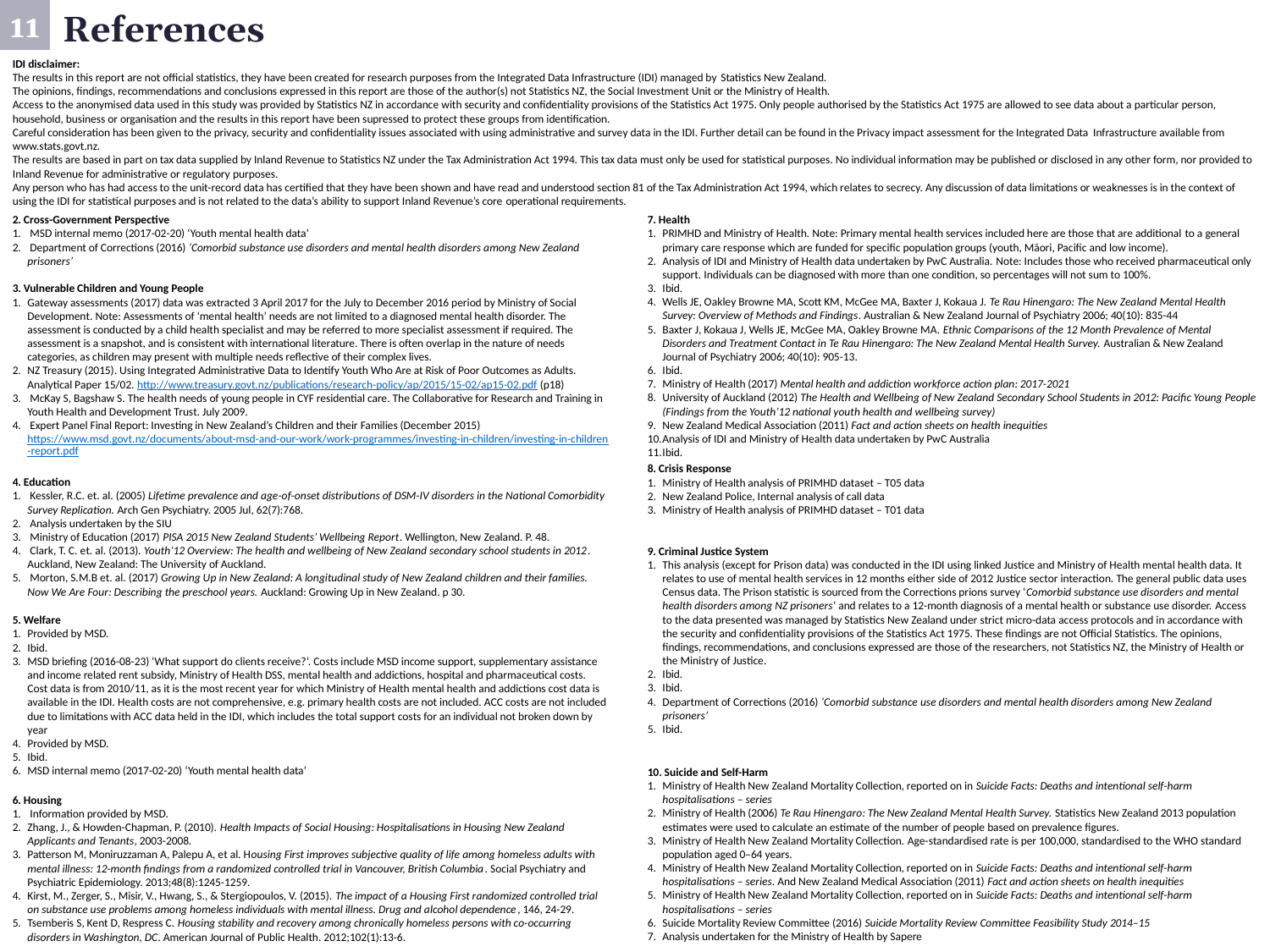

References
11
IDI disclaimer:
The results in this report are not official statistics, they have been created for research purposes from the Integrated Data Infrastructure (IDI) managed by Statistics New Zealand.
The opinions, findings, recommendations and conclusions expressed in this report are those of the author(s) not Statistics NZ, the Social Investment Unit or the Ministry of Health.
Access to the anonymised data used in this study was provided by Statistics NZ in accordance with security and confidentiality provisions of the Statistics Act 1975. Only people authorised by the Statistics Act 1975 are allowed to see data about a particular person, household, business or organisation and the results in this report have been supressed to protect these groups from identification.
Careful consideration has been given to the privacy, security and confidentiality issues associated with using administrative and survey data in the IDI. Further detail can be found in the Privacy impact assessment for the Integrated Data Infrastructure available from www.stats.govt.nz.
The results are based in part on tax data supplied by Inland Revenue to Statistics NZ under the Tax Administration Act 1994. This tax data must only be used for statistical purposes. No individual information may be published or disclosed in any other form, nor provided to Inland Revenue for administrative or regulatory purposes.
Any person who has had access to the unit-record data has certified that they have been shown and have read and understood section 81 of the Tax Administration Act 1994, which relates to secrecy. Any discussion of data limitations or weaknesses is in the context of using the IDI for statistical purposes and is not related to the data’s ability to support Inland Revenue’s core operational requirements.
2. Cross-Government Perspective
 MSD internal memo (2017-02-20) ‘Youth mental health data’
 Department of Corrections (2016) ‘Comorbid substance use disorders and mental health disorders among New Zealand prisoners’
7. Health
PRIMHD and Ministry of Health. Note: Primary mental health services included here are those that are additional to a general primary care response which are funded for specific population groups (youth, Māori, Pacific and low income).
Analysis of IDI and Ministry of Health data undertaken by PwC Australia. Note: Includes those who received pharmaceutical only support. Individuals can be diagnosed with more than one condition, so percentages will not sum to 100%.
Ibid.
Wells JE, Oakley Browne MA, Scott KM, McGee MA, Baxter J, Kokaua J. Te Rau Hinengaro: The New Zealand Mental Health Survey: Overview of Methods and Findings. Australian & New Zealand Journal of Psychiatry 2006; 40(10): 835-44
Baxter J, Kokaua J, Wells JE, McGee MA, Oakley Browne MA. Ethnic Comparisons of the 12 Month Prevalence of Mental Disorders and Treatment Contact in Te Rau Hinengaro: The New Zealand Mental Health Survey. Australian & New Zealand Journal of Psychiatry 2006; 40(10): 905-13.
Ibid.
Ministry of Health (2017) Mental health and addiction workforce action plan: 2017-2021
University of Auckland (2012) The Health and Wellbeing of New Zealand Secondary School Students in 2012: Pacific Young People (Findings from the Youth’12 national youth health and wellbeing survey)
New Zealand Medical Association (2011) Fact and action sheets on health inequities
Analysis of IDI and Ministry of Health data undertaken by PwC Australia
Ibid.
3. Vulnerable Children and Young People
Gateway assessments (2017) data was extracted 3 April 2017 for the July to December 2016 period by Ministry of Social Development. Note: Assessments of ‘mental health’ needs are not limited to a diagnosed mental health disorder. The assessment is conducted by a child health specialist and may be referred to more specialist assessment if required. The assessment is a snapshot, and is consistent with international literature. There is often overlap in the nature of needs categories, as children may present with multiple needs reflective of their complex lives.
NZ Treasury (2015). Using Integrated Administrative Data to Identify Youth Who Are at Risk of Poor Outcomes as Adults. Analytical Paper 15/02. http://www.treasury.govt.nz/publications/research-policy/ap/2015/15-02/ap15-02.pdf (p18)
 McKay S, Bagshaw S. The health needs of young people in CYF residential care. The Collaborative for Research and Training in Youth Health and Development Trust. July 2009.
 Expert Panel Final Report: Investing in New Zealand’s Children and their Families (December 2015) https://www.msd.govt.nz/documents/about-msd-and-our-work/work-programmes/investing-in-children/investing-in-children-report.pdf
8. Crisis Response
Ministry of Health analysis of PRIMHD dataset – T05 data
New Zealand Police, Internal analysis of call data
Ministry of Health analysis of PRIMHD dataset – T01 data
4. Education
 Kessler, R.C. et. al. (2005) Lifetime prevalence and age-of-onset distributions of DSM-IV disorders in the National Comorbidity Survey Replication. Arch Gen Psychiatry. 2005 Jul, 62(7):768.
 Analysis undertaken by the SIU
 Ministry of Education (2017) PISA 2015 New Zealand Students’ Wellbeing Report. Wellington, New Zealand. P. 48.
 Clark, T. C. et. al. (2013). Youth’12 Overview: The health and wellbeing of New Zealand secondary school students in 2012. Auckland, New Zealand: The University of Auckland.
 Morton, S.M.B et. al. (2017) Growing Up in New Zealand: A longitudinal study of New Zealand children and their families. Now We Are Four: Describing the preschool years. Auckland: Growing Up in New Zealand. p 30.
9. Criminal Justice System
This analysis (except for Prison data) was conducted in the IDI using linked Justice and Ministry of Health mental health data. It relates to use of mental health services in 12 months either side of 2012 Justice sector interaction. The general public data uses Census data. The Prison statistic is sourced from the Corrections prions survey ‘Comorbid substance use disorders and mental health disorders among NZ prisoners’ and relates to a 12-month diagnosis of a mental health or substance use disorder. Access to the data presented was managed by Statistics New Zealand under strict micro-data access protocols and in accordance with the security and confidentiality provisions of the Statistics Act 1975. These findings are not Official Statistics. The opinions, findings, recommendations, and conclusions expressed are those of the researchers, not Statistics NZ, the Ministry of Health or the Ministry of Justice.
Ibid.
Ibid.
Department of Corrections (2016) ‘Comorbid substance use disorders and mental health disorders among New Zealand prisoners’
Ibid.
5. Welfare
Provided by MSD.
Ibid.
MSD briefing (2016-08-23) ‘What support do clients receive?’. Costs include MSD income support, supplementary assistance and income related rent subsidy, Ministry of Health DSS, mental health and addictions, hospital and pharmaceutical costs. Cost data is from 2010/11, as it is the most recent year for which Ministry of Health mental health and addictions cost data is available in the IDI. Health costs are not comprehensive, e.g. primary health costs are not included. ACC costs are not included due to limitations with ACC data held in the IDI, which includes the total support costs for an individual not broken down by year
Provided by MSD.
Ibid.
MSD internal memo (2017-02-20) ‘Youth mental health data’
10. Suicide and Self-Harm
Ministry of Health New Zealand Mortality Collection, reported on in Suicide Facts: Deaths and intentional self-harm hospitalisations – series
Ministry of Health (2006) Te Rau Hinengaro: The New Zealand Mental Health Survey. Statistics New Zealand 2013 population estimates were used to calculate an estimate of the number of people based on prevalence figures.
Ministry of Health New Zealand Mortality Collection. Age-standardised rate is per 100,000, standardised to the WHO standard population aged 0–64 years.
Ministry of Health New Zealand Mortality Collection, reported on in Suicide Facts: Deaths and intentional self-harm hospitalisations – series. And New Zealand Medical Association (2011) Fact and action sheets on health inequities
Ministry of Health New Zealand Mortality Collection, reported on in Suicide Facts: Deaths and intentional self-harm hospitalisations – series
Suicide Mortality Review Committee (2016) Suicide Mortality Review Committee Feasibility Study 2014–15
Analysis undertaken for the Ministry of Health by Sapere
6. Housing
 Information provided by MSD.
Zhang, J., & Howden-Chapman, P. (2010). Health Impacts of Social Housing: Hospitalisations in Housing New Zealand Applicants and Tenants, 2003-2008.
Patterson M, Moniruzzaman A, Palepu A, et al. Housing First improves subjective quality of life among homeless adults with mental illness: 12-month findings from a randomized controlled trial in Vancouver, British Columbia. Social Psychiatry and Psychiatric Epidemiology. 2013;48(8):1245-1259.
Kirst, M., Zerger, S., Misir, V., Hwang, S., & Stergiopoulos, V. (2015). The impact of a Housing First randomized controlled trial on substance use problems among homeless individuals with mental illness. Drug and alcohol dependence, 146, 24-29.
Tsemberis S, Kent D, Respress C. Housing stability and recovery among chronically homeless persons with co-occurring disorders in Washington, DC. American Journal of Public Health. 2012;102(1):13-6.